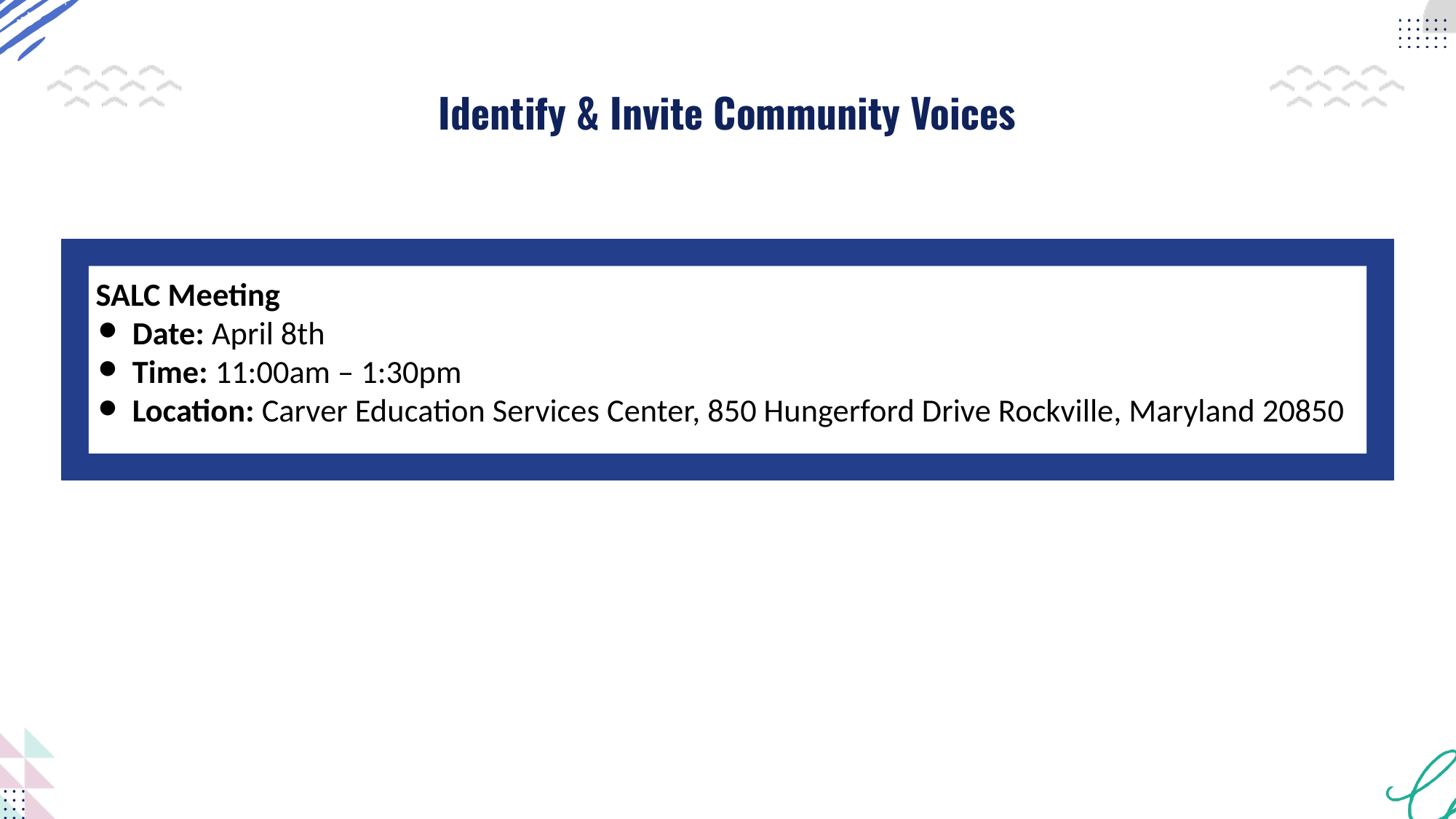

Identify & Invite Community Voices

SALC Meeting
Date: April 8th
Time: 11:00am – 1:30pm
Location: Carver Education Services Center, 850 Hungerford Drive Rockville, Maryland 20850